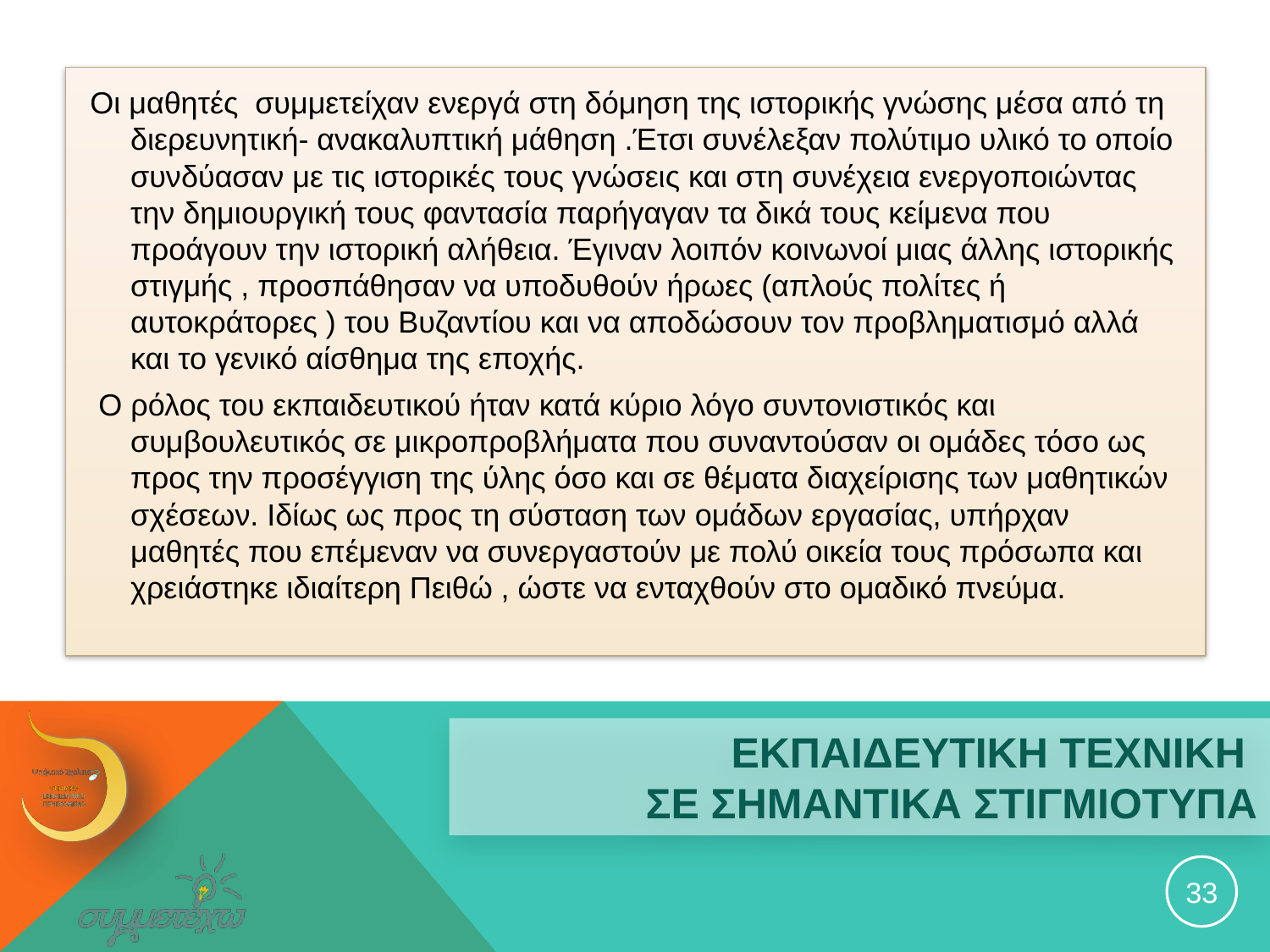

Οι μαθητές  συμμετείχαν ενεργά στη δόμηση της ιστορικής γνώσης μέσα από τη διερευνητική- ανακαλυπτική μάθηση .Έτσι συνέλεξαν πολύτιμο υλικό το οποίο συνδύασαν με τις ιστορικές τους γνώσεις και στη συνέχεια ενεργοποιώντας την δημιουργική τους φαντασία παρήγαγαν τα δικά τους κείμενα που προάγουν την ιστορική αλήθεια. Έγιναν λοιπόν κοινωνοί μιας άλλης ιστορικής στιγμής , προσπάθησαν να υποδυθούν ήρωες (απλούς πολίτες ή αυτοκράτορες ) του Βυζαντίου και να αποδώσουν τον προβληματισμό αλλά και το γενικό αίσθημα της εποχής.
 Ο ρόλος του εκπαιδευτικού ήταν κατά κύριο λόγο συντονιστικός και συμβουλευτικός σε μικροπροβλήματα που συναντούσαν οι ομάδες τόσο ως προς την προσέγγιση της ύλης όσο και σε θέματα διαχείρισης των μαθητικών σχέσεων. Ιδίως ως προς τη σύσταση των ομάδων εργασίας, υπήρχαν μαθητές που επέμεναν να συνεργαστούν με πολύ οικεία τους πρόσωπα και χρειάστηκε ιδιαίτερη Πειθώ , ώστε να ενταχθούν στο ομαδικό πνεύμα.

# ΕΚΠΑΙΔΕΥΤΙΚΗ ΤΕΧΝΙΚΗ ΣΕ ΣΗΜΑΝΤΙΚΑ ΣΤΙΓΜΙΟΤΥΠΑ
33